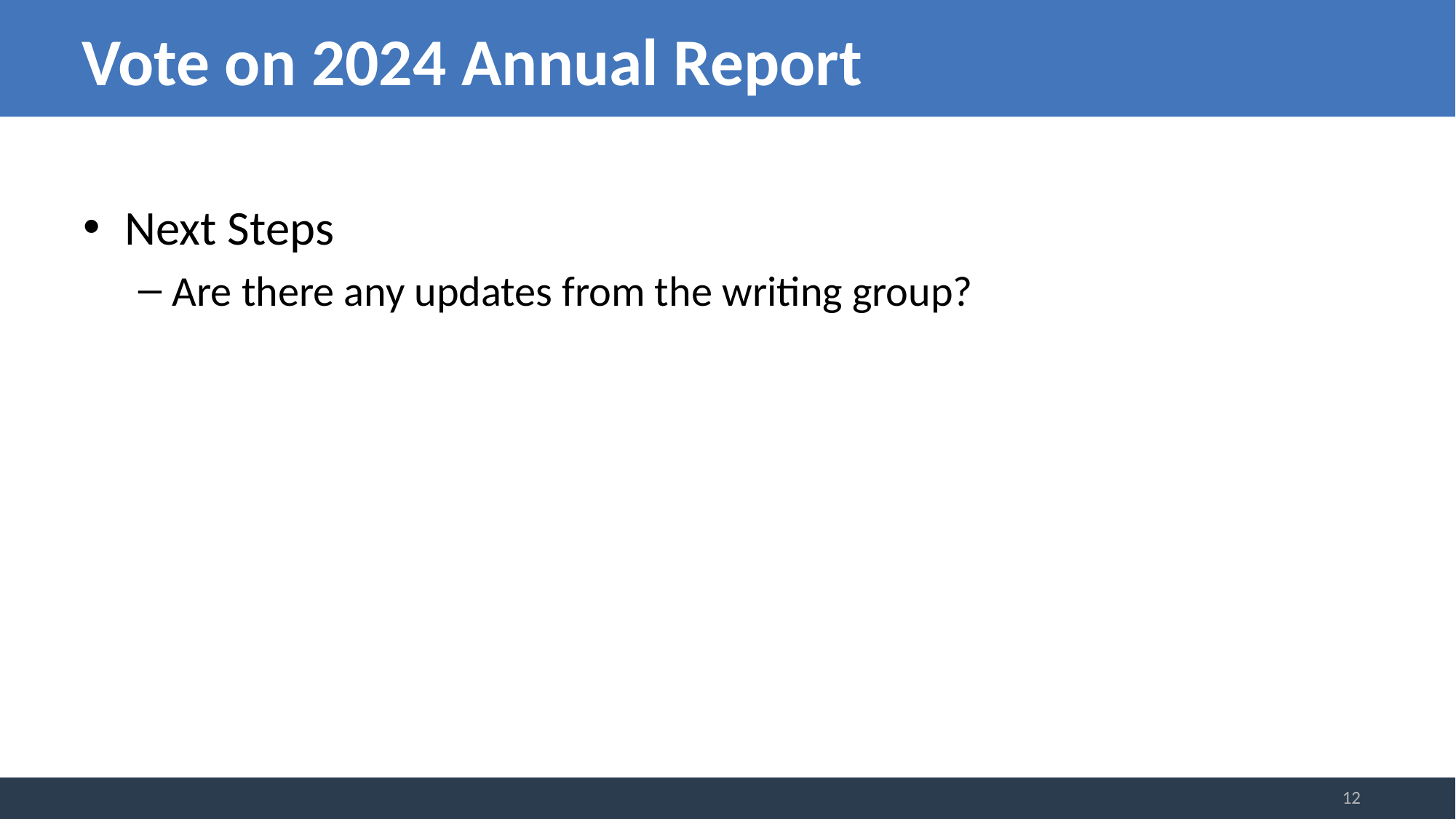

# Vote on 2024 Annual Report
Next Steps
Are there any updates from the writing group?
12